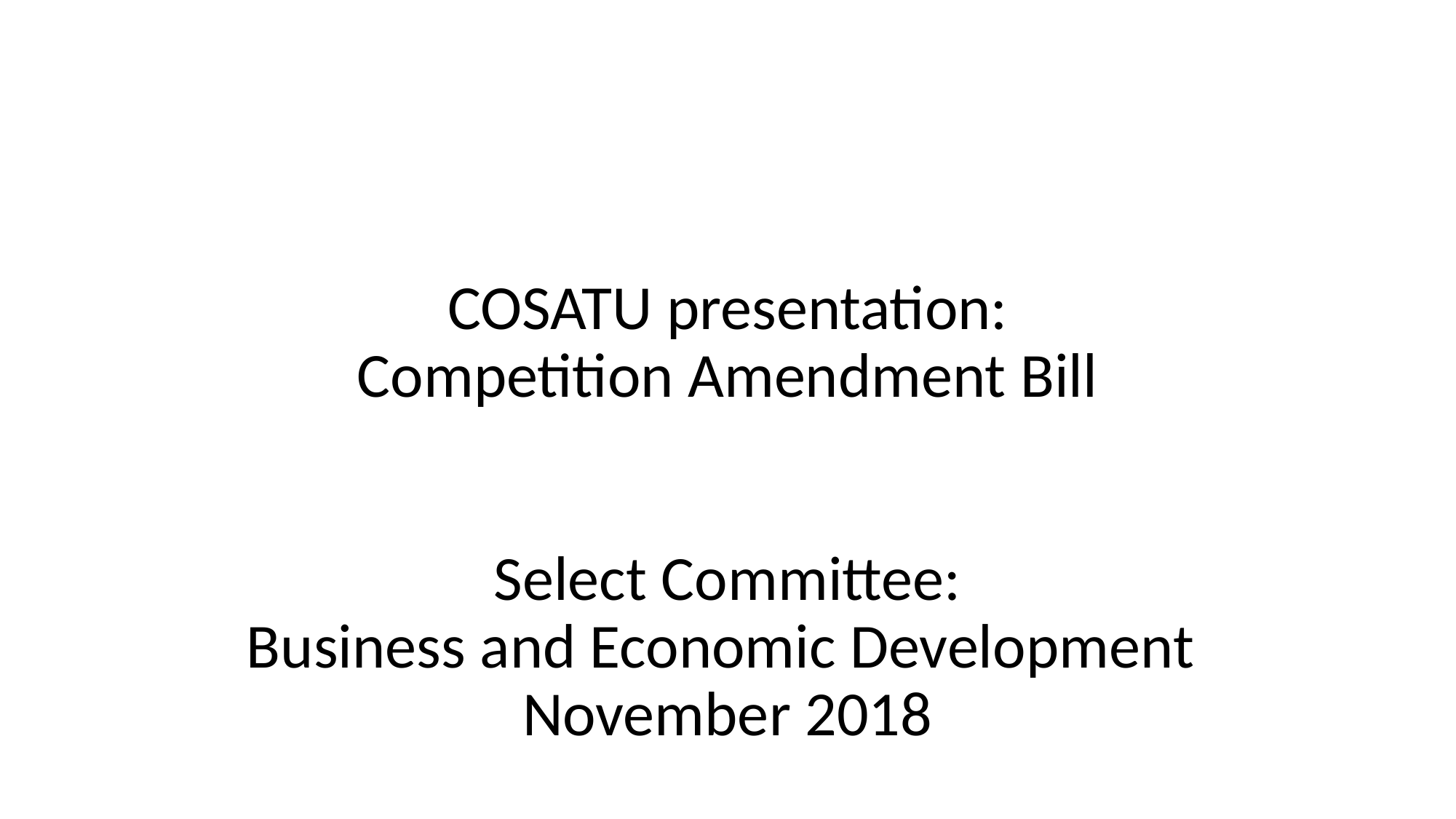

# COSATU presentation: Competition Amendment Bill Select Committee: Business and Economic Development November 2018